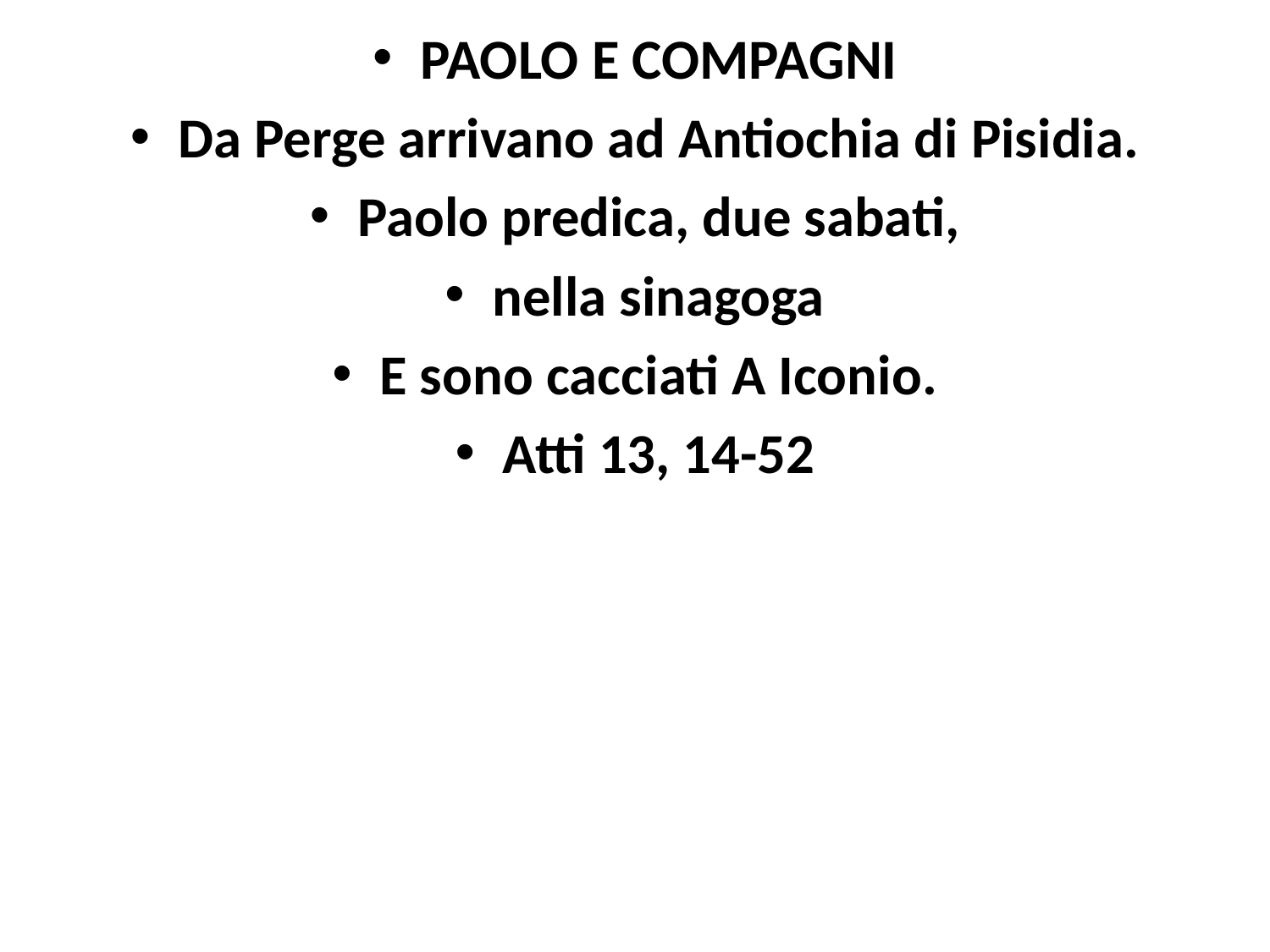

PAOLO E COMPAGNI
Da Perge arrivano ad Antiochia di Pisidia.
Paolo predica, due sabati,
nella sinagoga
E sono cacciati A Iconio.
Atti 13, 14-52
#